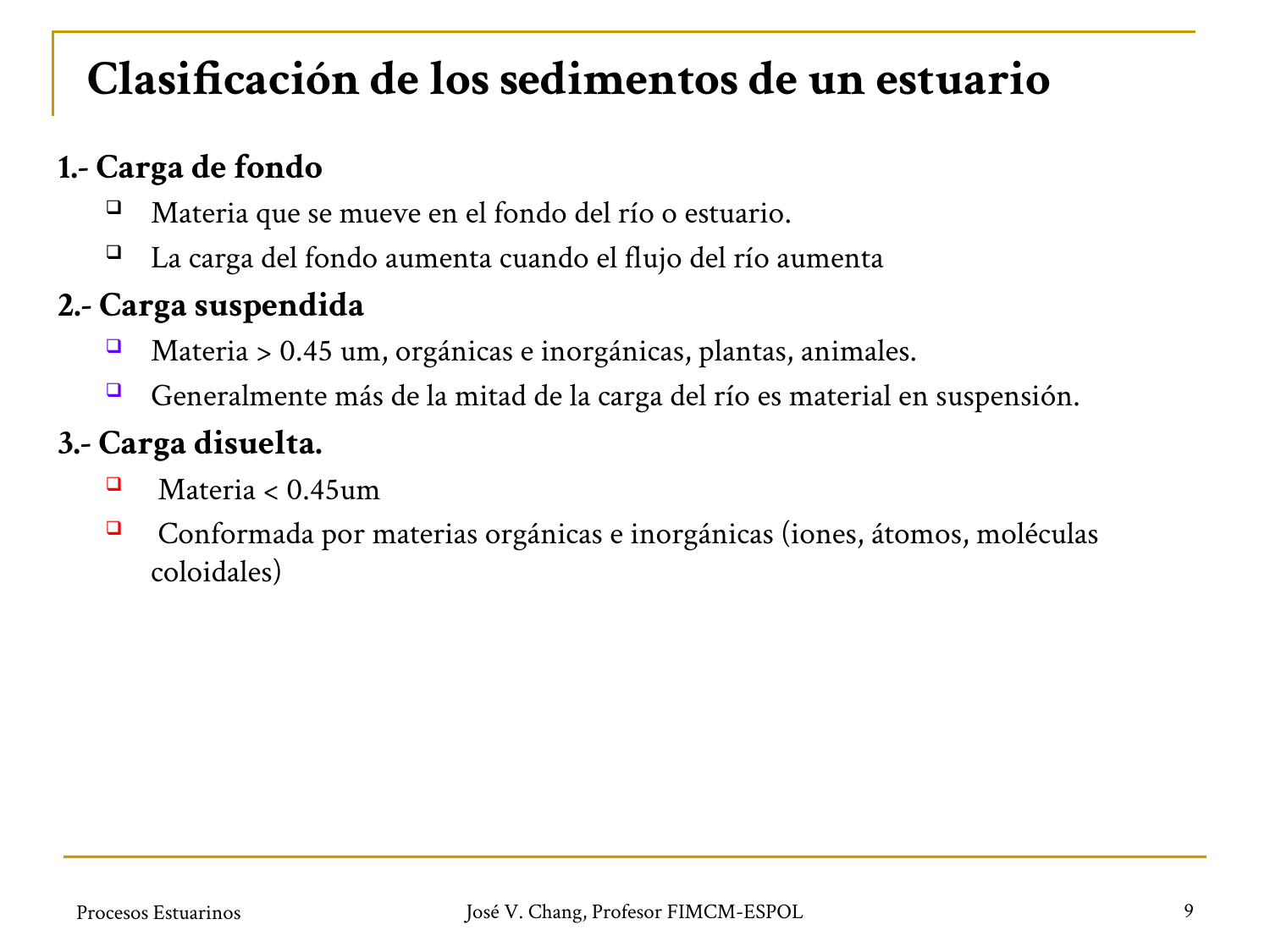

# Clasificación de los sedimentos de un estuario
1.- Carga de fondo
Materia que se mueve en el fondo del río o estuario.
La carga del fondo aumenta cuando el flujo del río aumenta
2.- Carga suspendida
Materia > 0.45 um, orgánicas e inorgánicas, plantas, animales.
Generalmente más de la mitad de la carga del río es material en suspensión.
3.- Carga disuelta.
 Materia < 0.45um
 Conformada por materias orgánicas e inorgánicas (iones, átomos, moléculas coloidales)

Procesos Estuarinos
9
José V. Chang, Profesor FIMCM-ESPOL